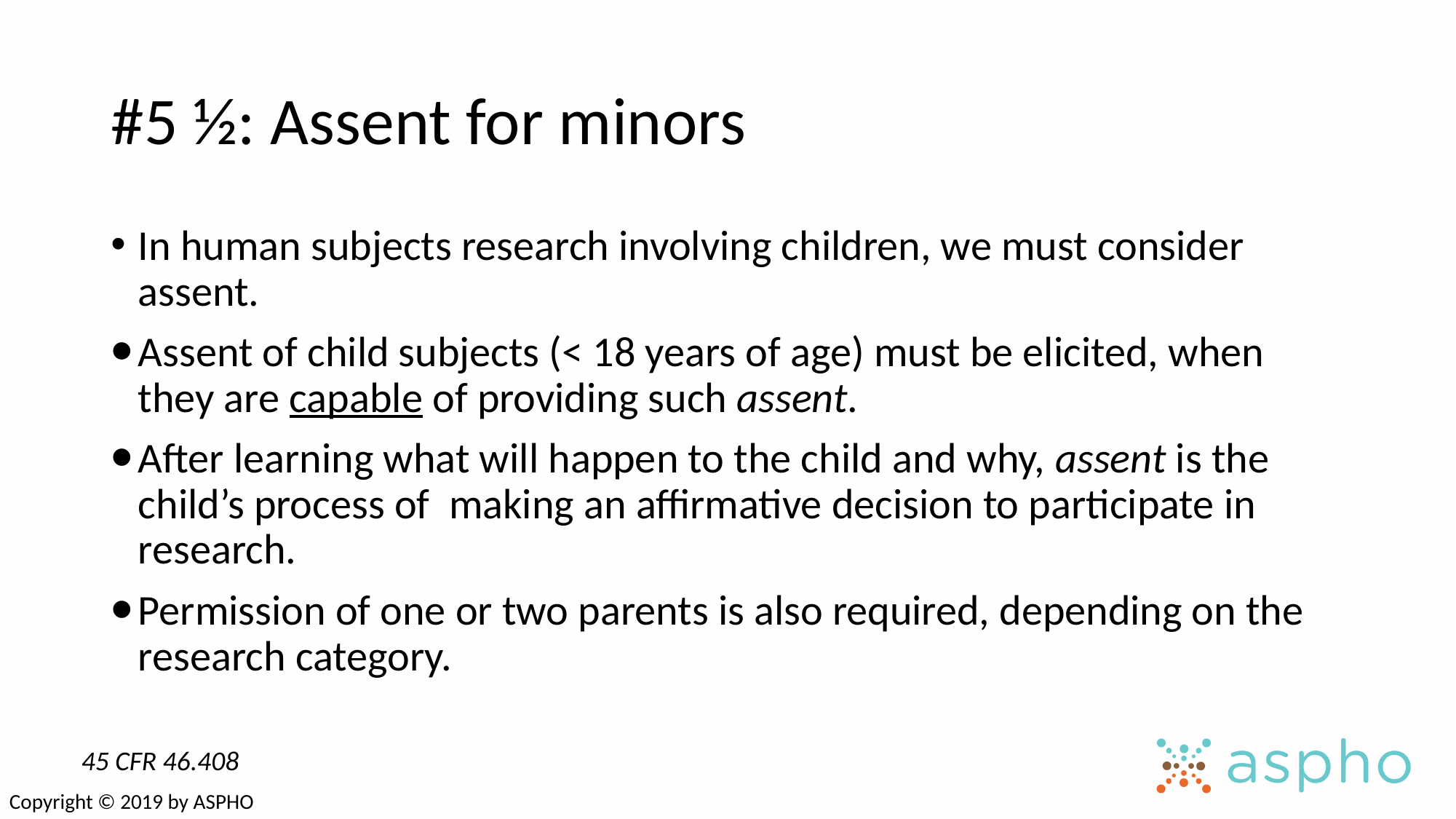

# #5 ½: Assent for minors
In human subjects research involving children, we must consider assent.
Assent of child subjects (< 18 years of age) must be elicited, when they are capable of providing such assent.
After learning what will happen to the child and why, assent is the child’s process of  making an affirmative decision to participate in research.
Permission of one or two parents is also required, depending on the research category.

45 CFR 46.408
Copyright © 2019 by ASPHO